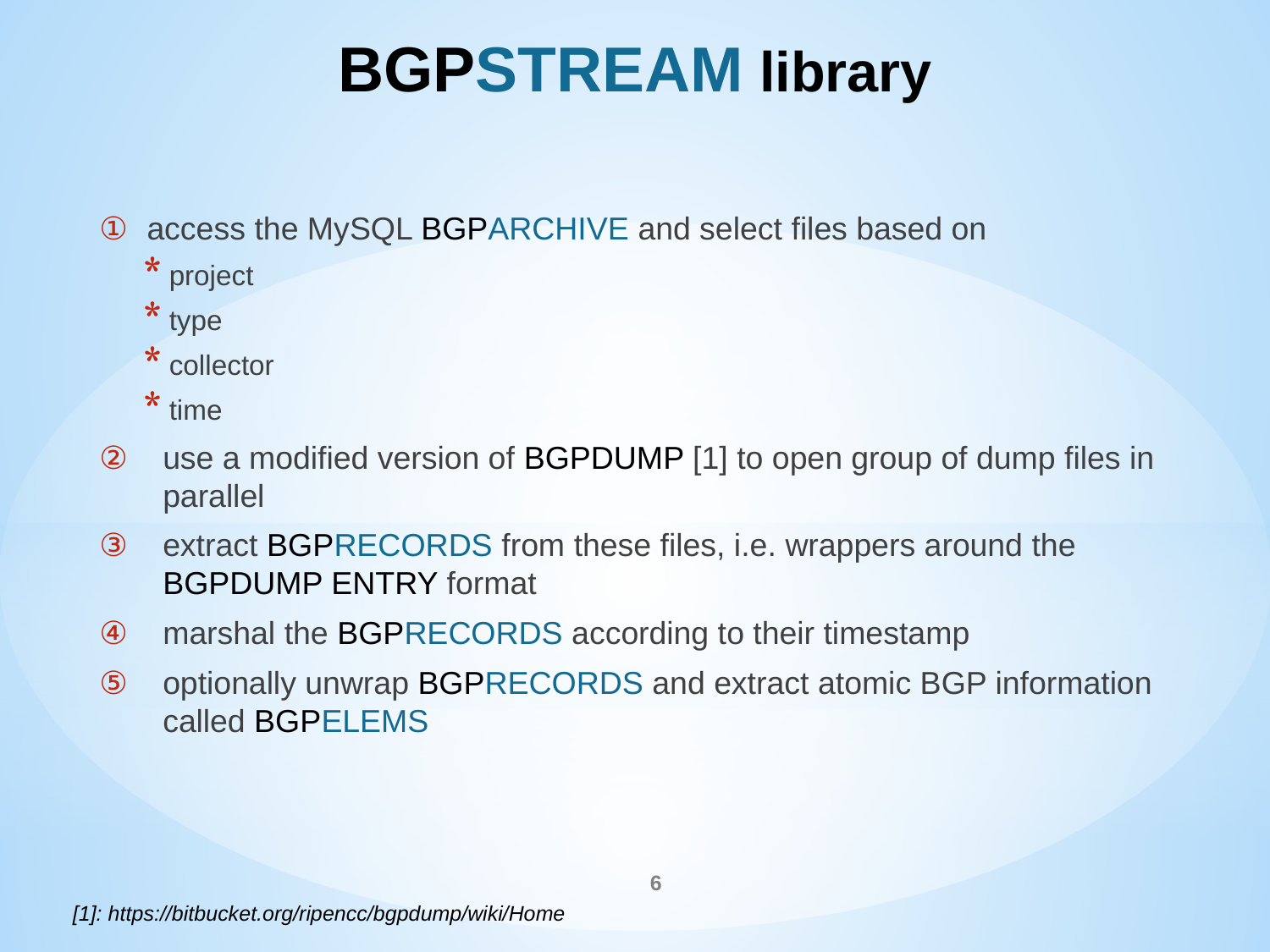

# bgpstream library
access the MySQL bgparchive and select files based on
project
type
collector
time
use a modified version of bgpdump [1] to open group of dump files in parallel
extract bgprecords from these files, i.e. wrappers around the bgpdump entry format
marshal the bgprecords according to their timestamp
optionally unwrap bgprecords and extract atomic BGP information called bgpelems
6
[1]: https://bitbucket.org/ripencc/bgpdump/wiki/Home